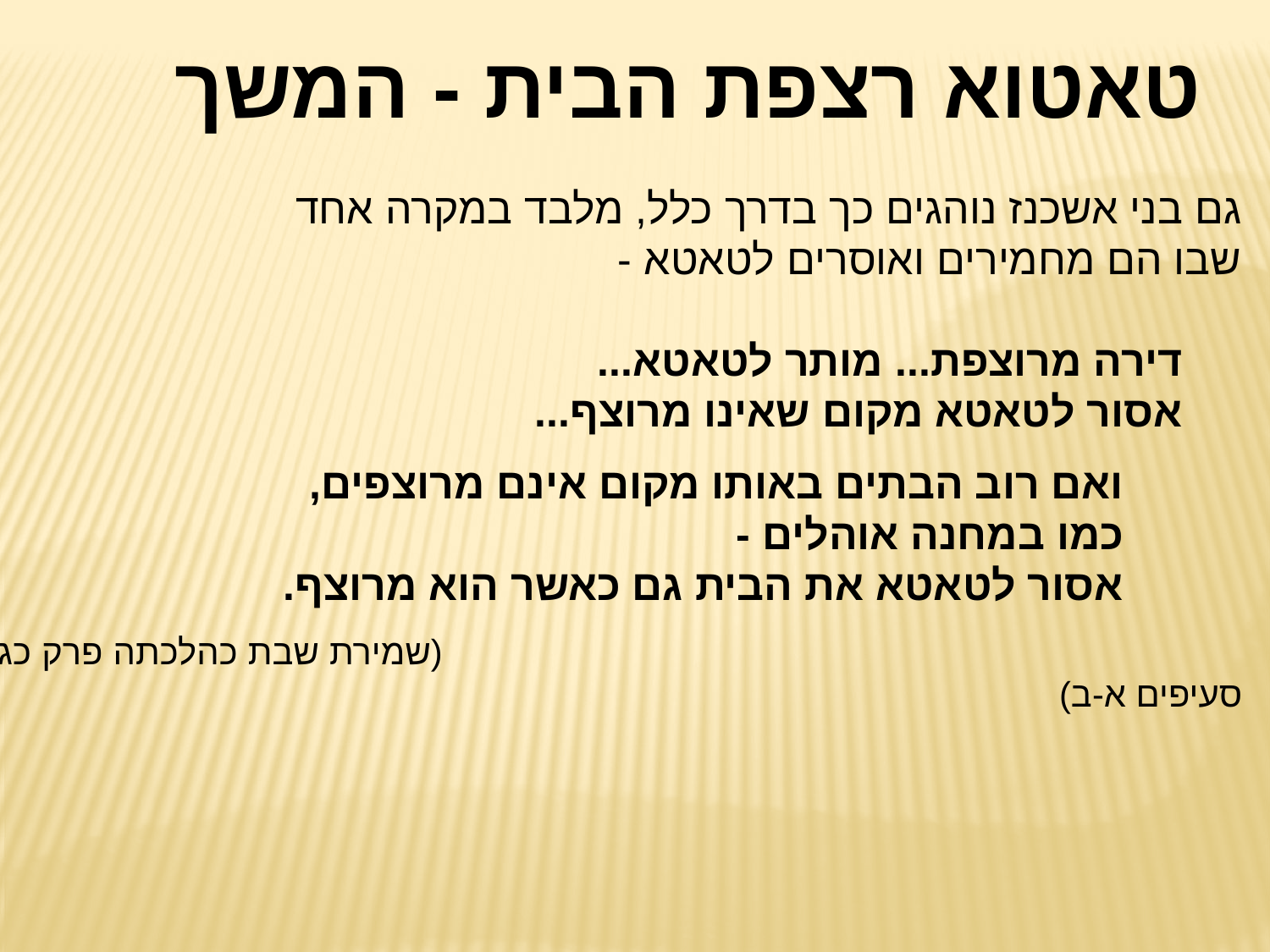

טאטוא רצפת הבית - המשך

גם בני אשכנז נוהגים כך בדרך כלל, מלבד במקרה אחד
שבו הם מחמירים ואוסרים לטאטא -

     דירה מרוצפת... מותר לטאטא...
     אסור לטאטא מקום שאינו מרוצף...
          ואם רוב הבתים באותו מקום אינם מרוצפים,
          כמו במחנה אוהלים -
	          אסור לטאטא את הבית גם כאשר הוא מרוצף.
                                                                             (שמירת שבת כהלכתה פרק כג סעיפים א-ב)